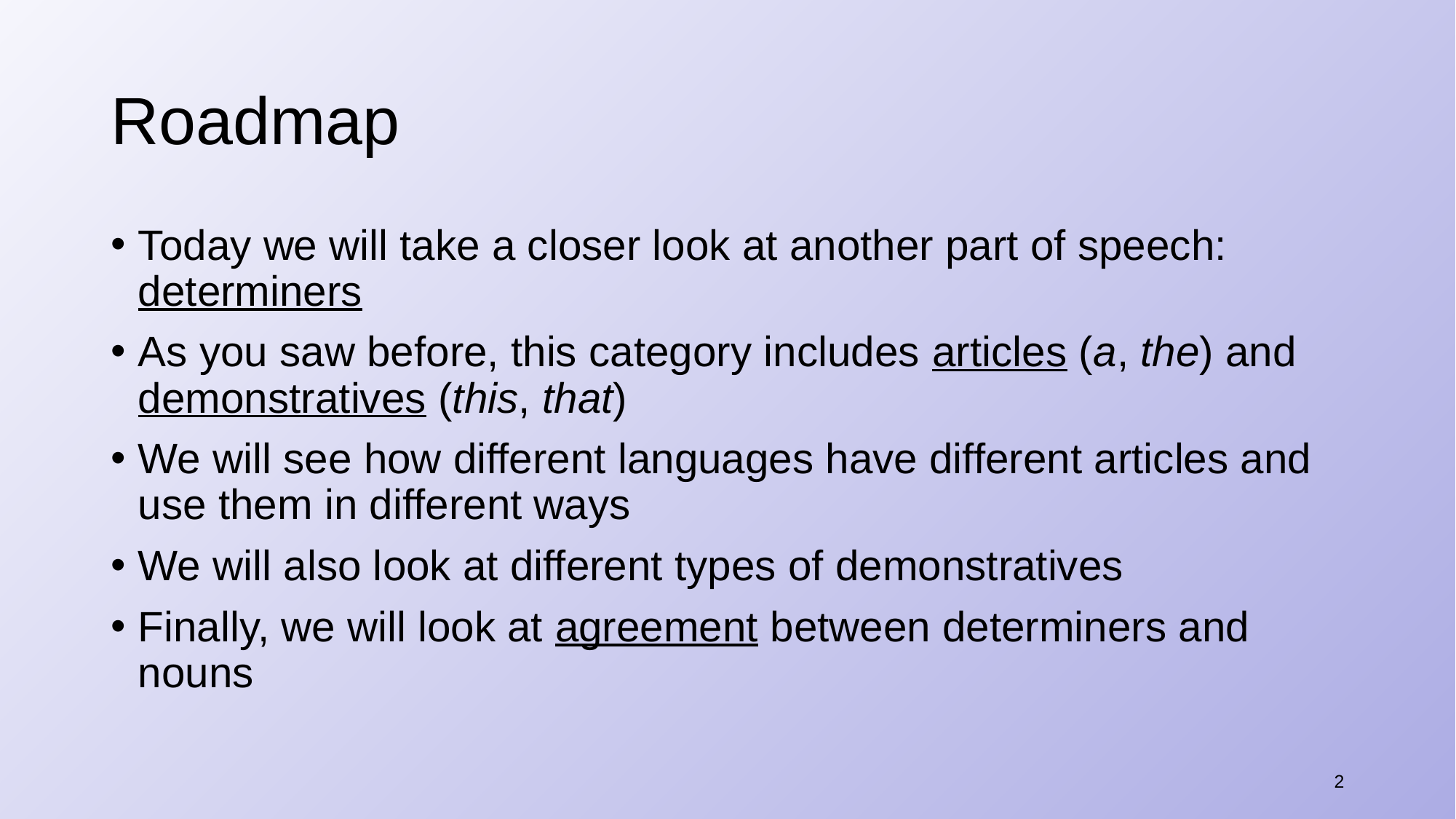

# Roadmap
Today we will take a closer look at another part of speech: determiners
As you saw before, this category includes articles (a, the) and demonstratives (this, that)
We will see how different languages have different articles and use them in different ways
We will also look at different types of demonstratives
Finally, we will look at agreement between determiners and nouns
2